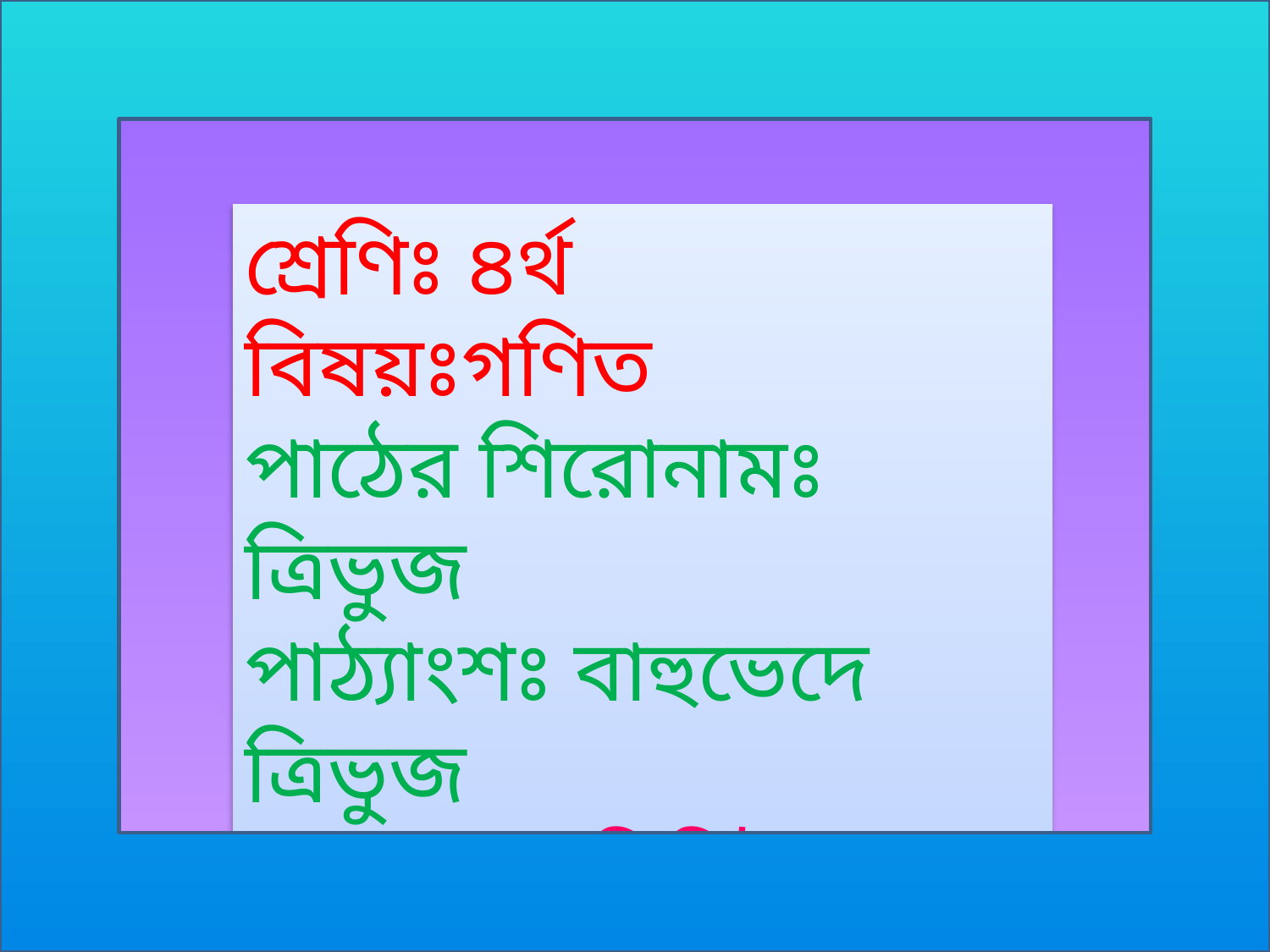

শ্রেণিঃ ৪র্থ
বিষয়ঃগণিত
পাঠের শিরোনামঃ ত্রিভুজ
পাঠ্যাংশঃ বাহুভেদে ত্রিভুজ
সময়ঃ ৪৫ মিনিট